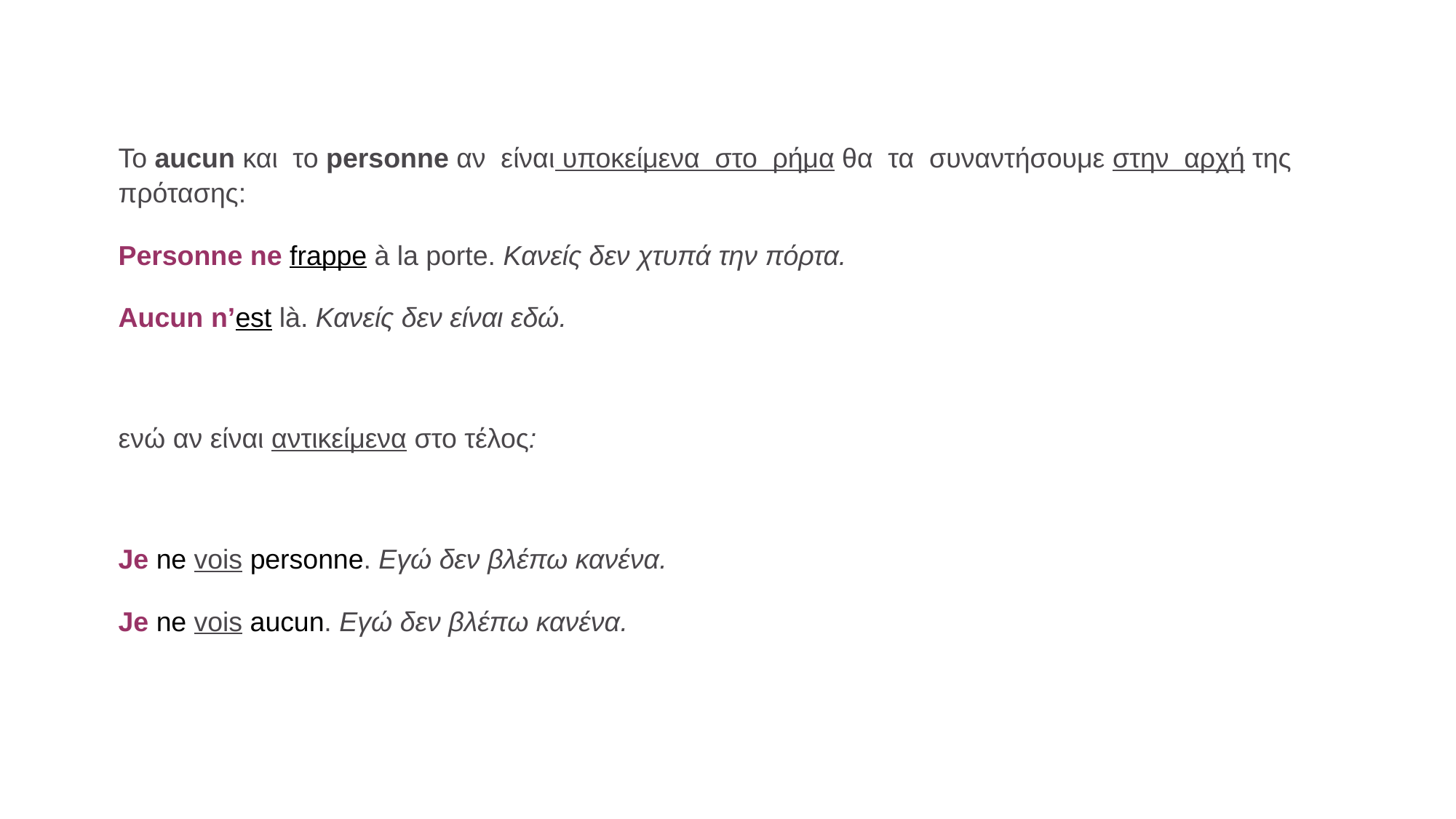

Το aucun και το personne αν είναι υποκείμενα στο ρήμα θα τα συναντήσουμε στην αρχή της πρότασης:
Personne ne frappe à la porte. Κανείς δεν χτυπά την πόρτα.
Aucun n’est là. Κανείς δεν είναι εδώ.

ενώ αν είναι αντικείμενα στο τέλος:

Je ne vois personne. Εγώ δεν βλέπω κανένα.
Je ne vois aucun. Εγώ δεν βλέπω κανένα.